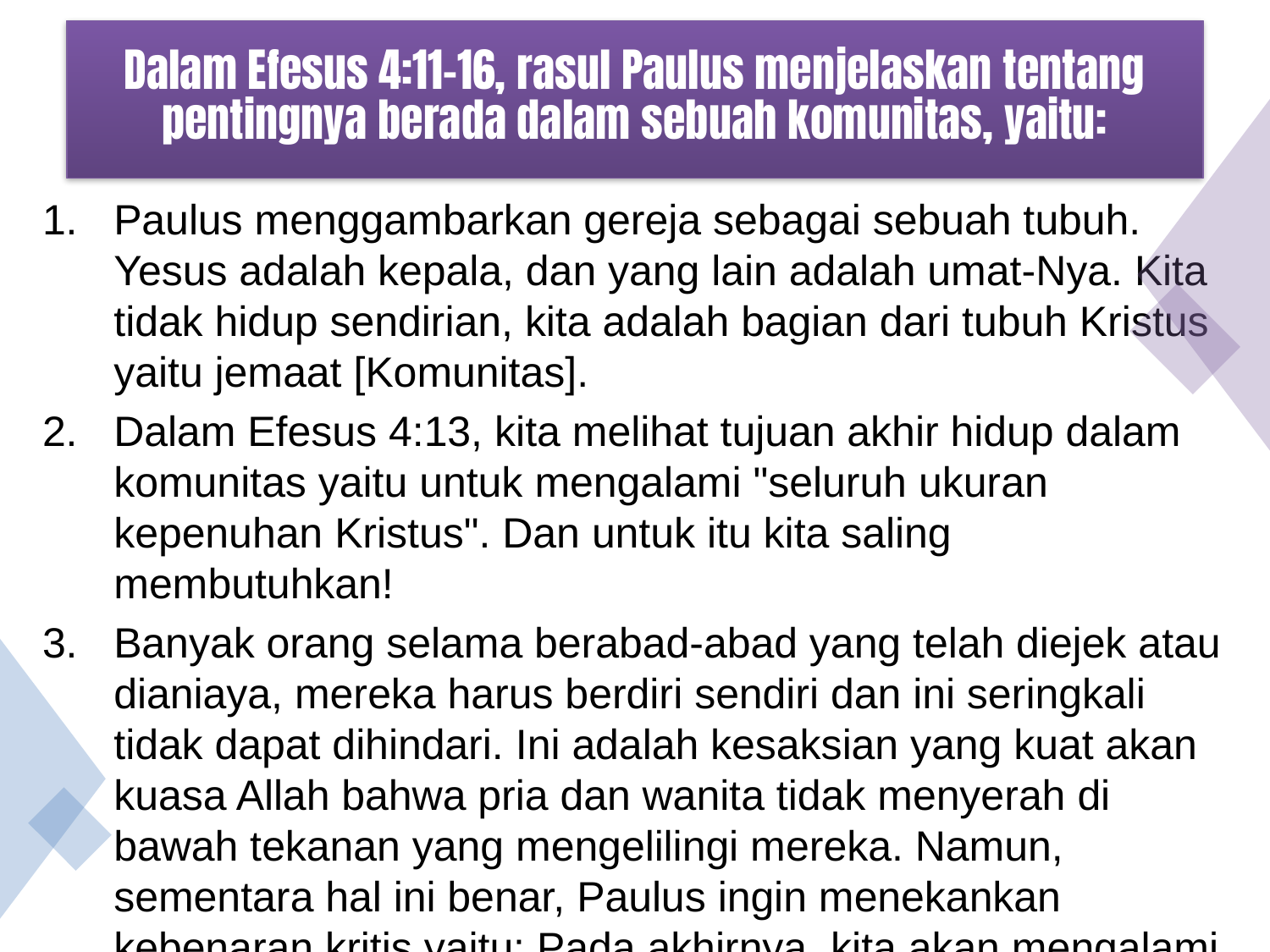

# Dalam Efesus 4:11-16, rasul Paulus menjelaskan tentang pentingnya berada dalam sebuah komunitas, yaitu:
Paulus menggambarkan gereja sebagai sebuah tubuh. Yesus adalah kepala, dan yang lain adalah umat-Nya. Kita tidak hidup sendirian, kita adalah bagian dari tubuh Kristus yaitu jemaat [Komunitas].
Dalam Efesus 4:13, kita melihat tujuan akhir hidup dalam komunitas yaitu untuk mengalami "seluruh ukuran kepenuhan Kristus". Dan untuk itu kita saling membutuhkan!
Banyak orang selama berabad-abad yang telah diejek atau dianiaya, mereka harus berdiri sendiri dan ini seringkali tidak dapat dihindari. Ini adalah kesaksian yang kuat akan kuasa Allah bahwa pria dan wanita tidak menyerah di bawah tekanan yang mengelilingi mereka. Namun, sementara hal ini benar, Paulus ingin menekankan kebenaran kritis yaitu: Pada akhirnya, kita akan mengalami dan mengungkapkan kepenuhan Kristus ketika kita bekerja bersama dalam persekutuan satu sama lain.